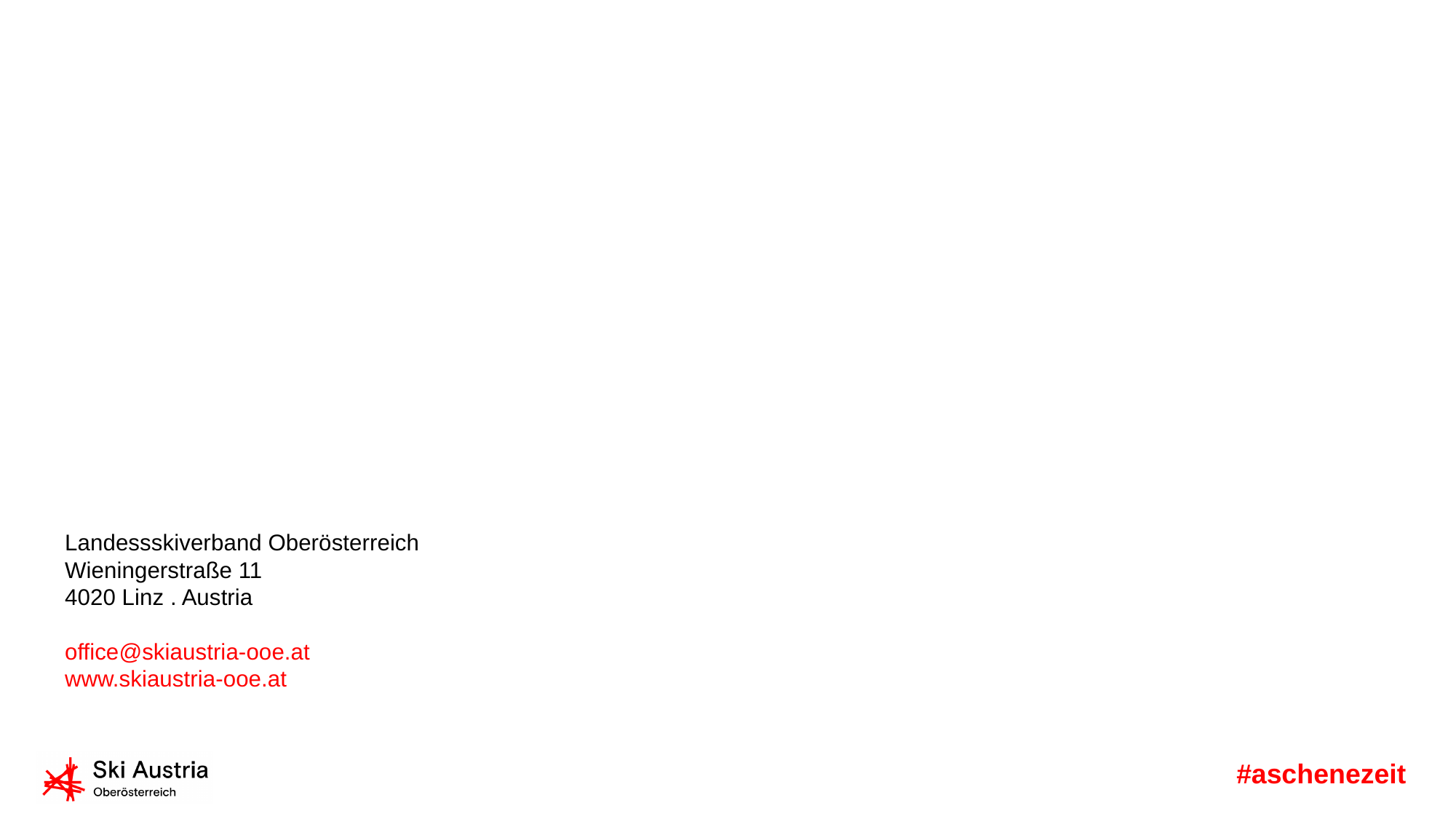

Landessskiverband Oberösterreich
Wieningerstraße 11
4020 Linz . Austria

office@skiaustria-ooe.at
www.skiaustria-ooe.at